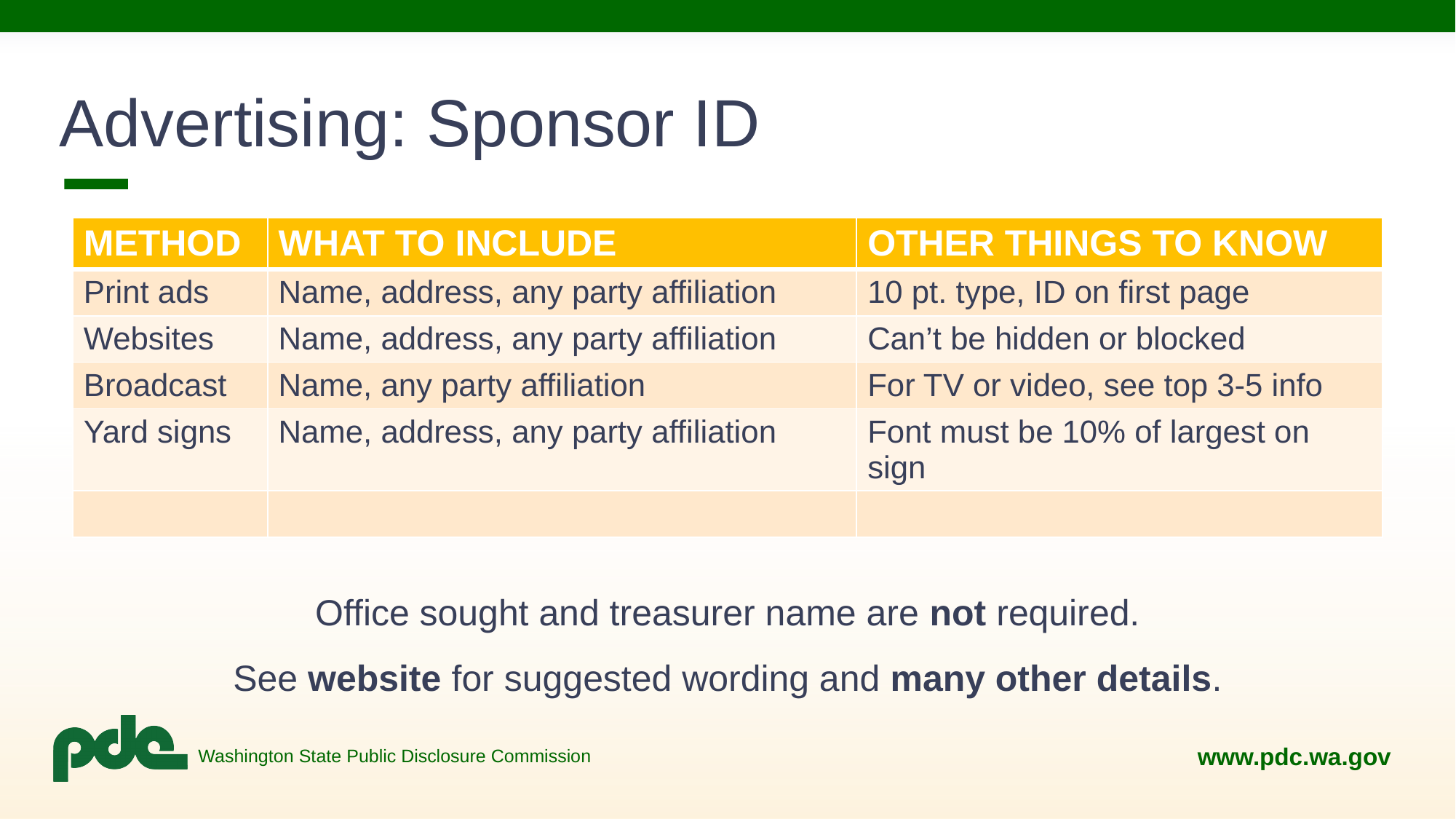

# Advertising: Sponsor ID
| METHOD | WHAT TO INCLUDE | OTHER THINGS TO KNOW |
| --- | --- | --- |
| Print ads | Name, address, any party affiliation | 10 pt. type, ID on first page |
| Websites | Name, address, any party affiliation | Can’t be hidden or blocked |
| Broadcast | Name, any party affiliation | For TV or video, see top 3-5 info |
| Yard signs | Name, address, any party affiliation | Font must be 10% of largest on sign |
|  |  |  |
Office sought and treasurer name are not required.
See website for suggested wording and many other details.